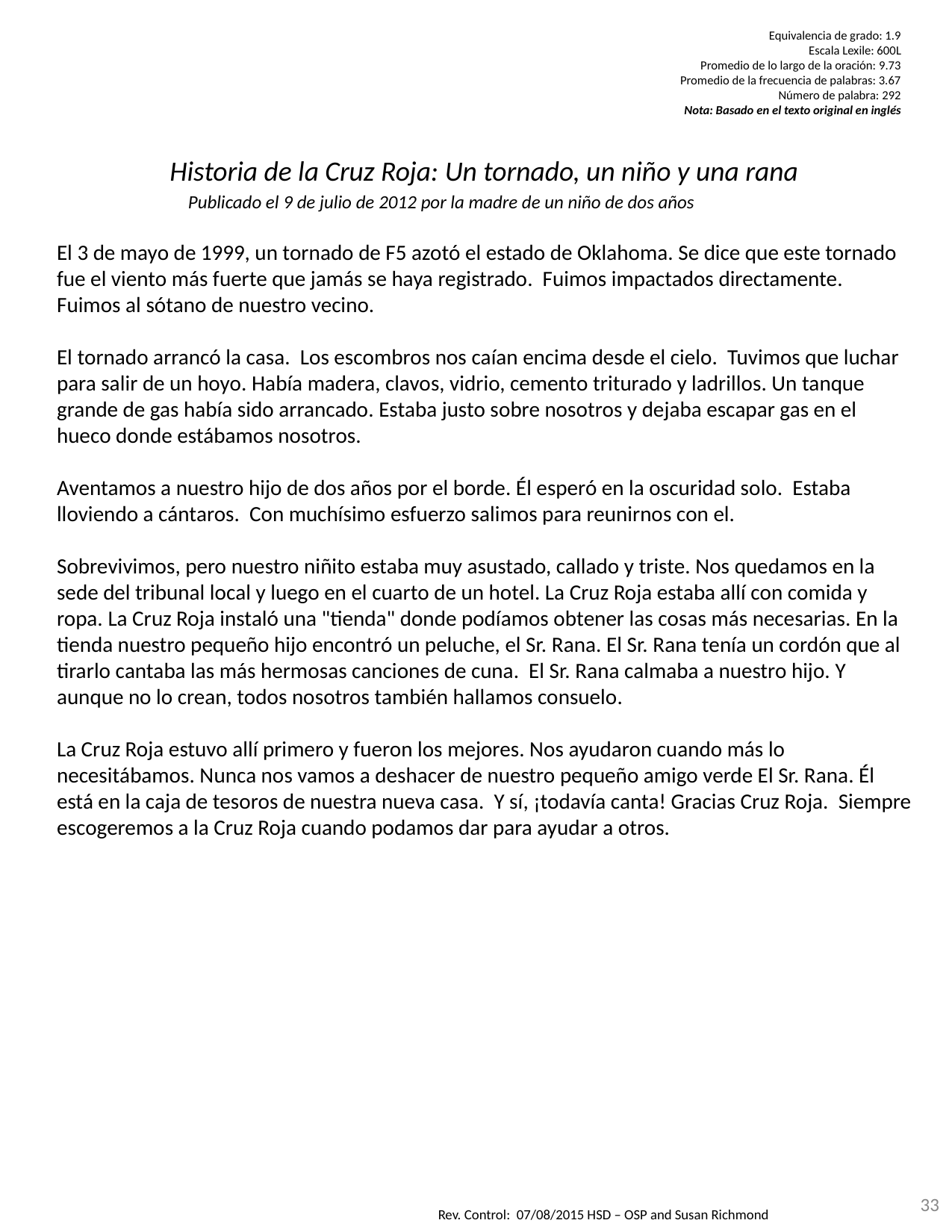

Equivalencia de grado: 1.9
Escala Lexile: 600L
Promedio de lo largo de la oración: 9.73
Promedio de la frecuencia de palabras: 3.67
Número de palabra: 292
Nota: Basado en el texto original en inglés
Historia de la Cruz Roja: Un tornado, un niño y una rana
 Publicado el 9 de julio de 2012 por la madre de un niño de dos años

El 3 de mayo de 1999, un tornado de F5 azotó el estado de Oklahoma. Se dice que este tornado fue el viento más fuerte que jamás se haya registrado.  Fuimos impactados directamente. Fuimos al sótano de nuestro vecino.

El tornado arrancó la casa.  Los escombros nos caían encima desde el cielo.  Tuvimos que luchar para salir de un hoyo. Había madera, clavos, vidrio, cemento triturado y ladrillos. Un tanque grande de gas había sido arrancado. Estaba justo sobre nosotros y dejaba escapar gas en el hueco donde estábamos nosotros.

Aventamos a nuestro hijo de dos años por el borde. Él esperó en la oscuridad solo.  Estaba lloviendo a cántaros.  Con muchísimo esfuerzo salimos para reunirnos con el.

Sobrevivimos, pero nuestro niñito estaba muy asustado, callado y triste. Nos quedamos en la sede del tribunal local y luego en el cuarto de un hotel. La Cruz Roja estaba allí con comida y ropa. La Cruz Roja instaló una "tienda" donde podíamos obtener las cosas más necesarias. En la tienda nuestro pequeño hijo encontró un peluche, el Sr. Rana. El Sr. Rana tenía un cordón que al tirarlo cantaba las más hermosas canciones de cuna.  El Sr. Rana calmaba a nuestro hijo. Y aunque no lo crean, todos nosotros también hallamos consuelo.

La Cruz Roja estuvo allí primero y fueron los mejores. Nos ayudaron cuando más lo necesitábamos. Nunca nos vamos a deshacer de nuestro pequeño amigo verde El Sr. Rana. Él está en la caja de tesoros de nuestra nueva casa.  Y sí, ¡todavía canta! Gracias Cruz Roja.  Siempre escogeremos a la Cruz Roja cuando podamos dar para ayudar a otros.
33